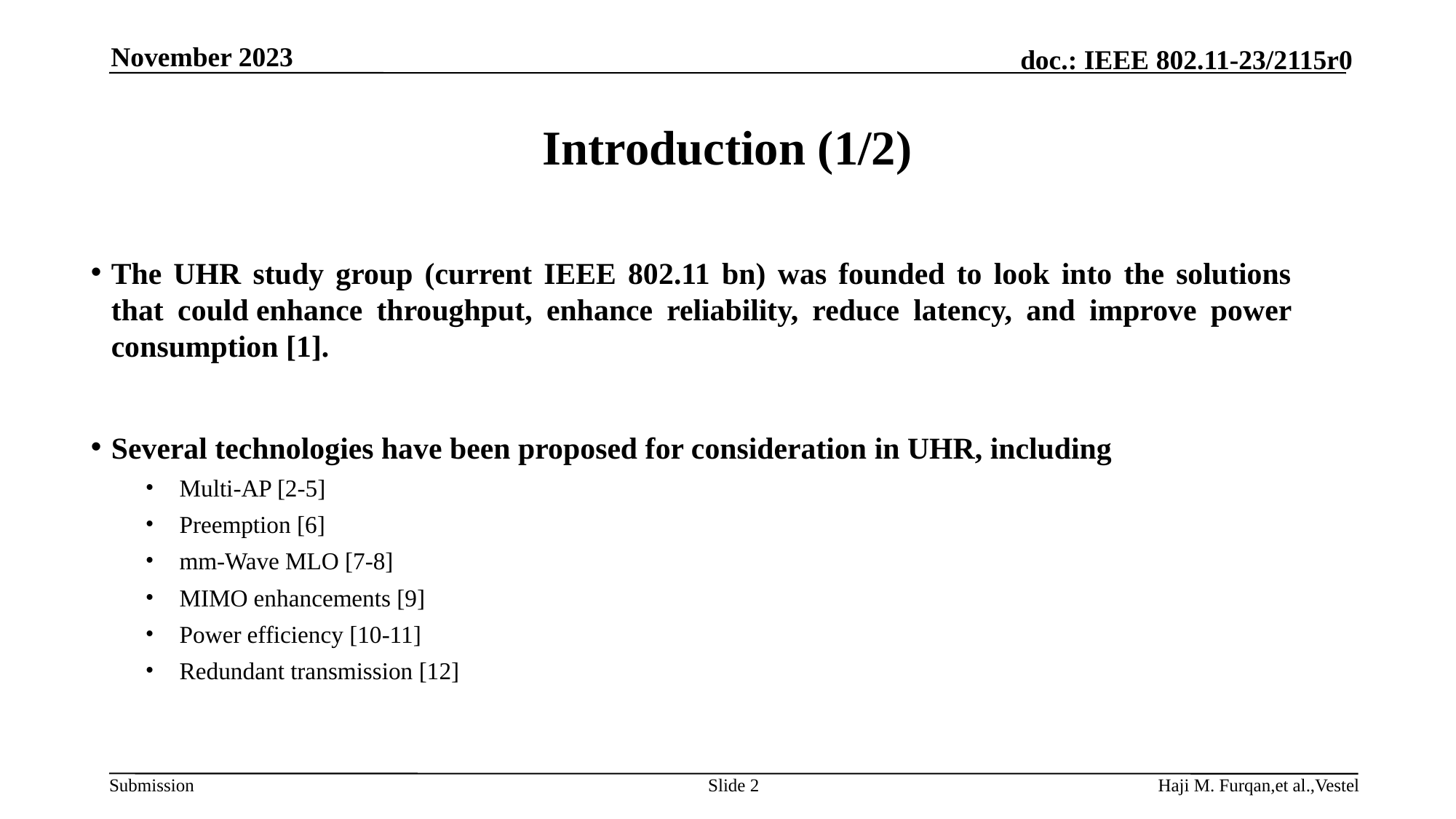

November 2023
# Introduction (1/2)

The UHR study group (current IEEE 802.11 bn) was founded to look into the solutions that could enhance throughput, enhance reliability, reduce latency, and improve power consumption [1].

Several technologies have been proposed for consideration in UHR, including
Multi-AP [2-5]
Preemption [6]
mm-Wave MLO [7-8]
MIMO enhancements [9]
Power efficiency [10-11]
Redundant transmission [12]
Slide 2
Haji M. Furqan,et al.,Vestel